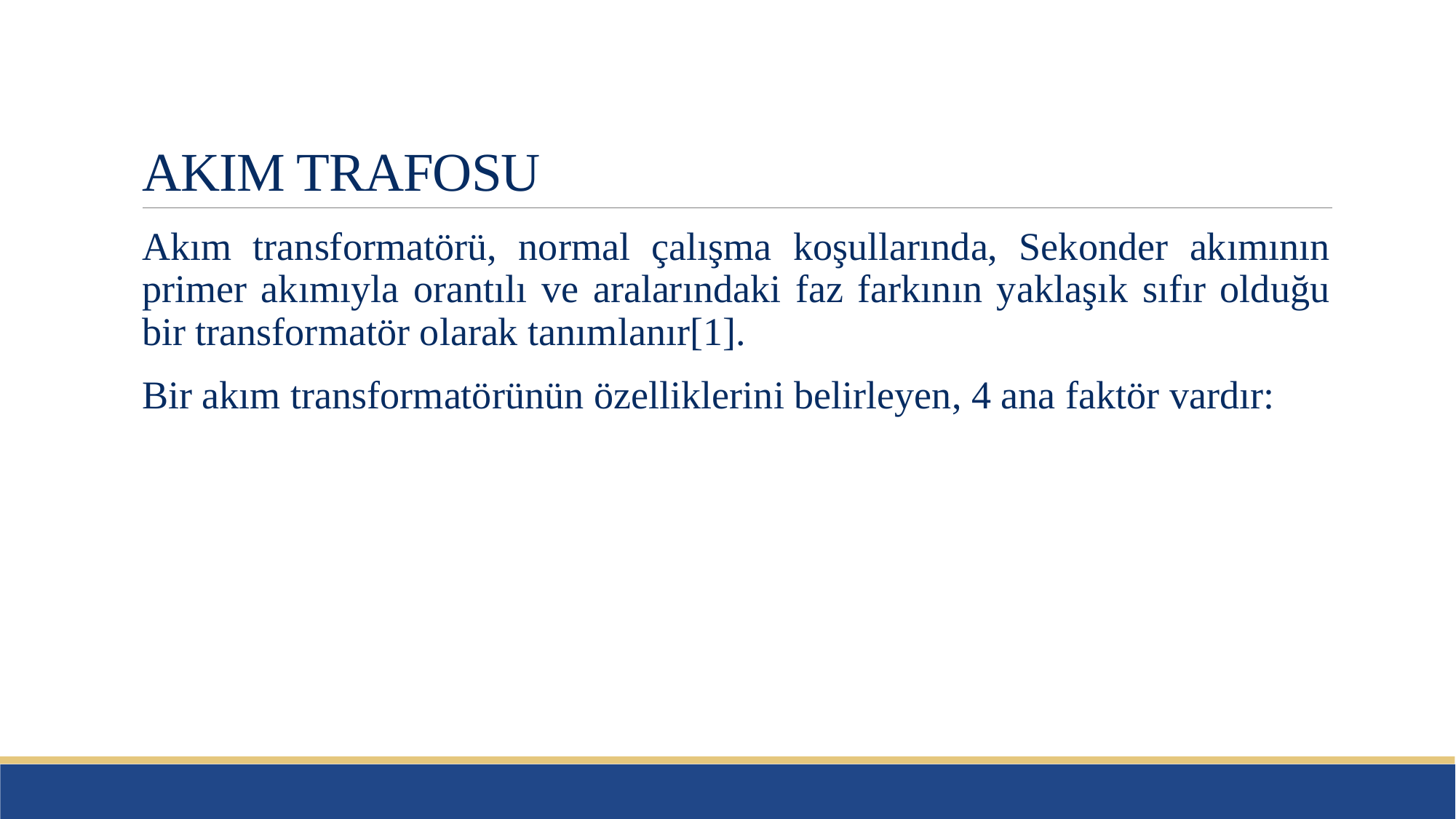

# AKIM TRAFOSU
Akım transformatörü, normal çalışma koşullarında, Sekonder akımının primer akımıyla orantılı ve aralarındaki faz farkının yaklaşık sıfır olduğu bir transformatör olarak tanımlanır[1].
Bir akım transformatörünün özelliklerini belirleyen, 4 ana faktör vardır: